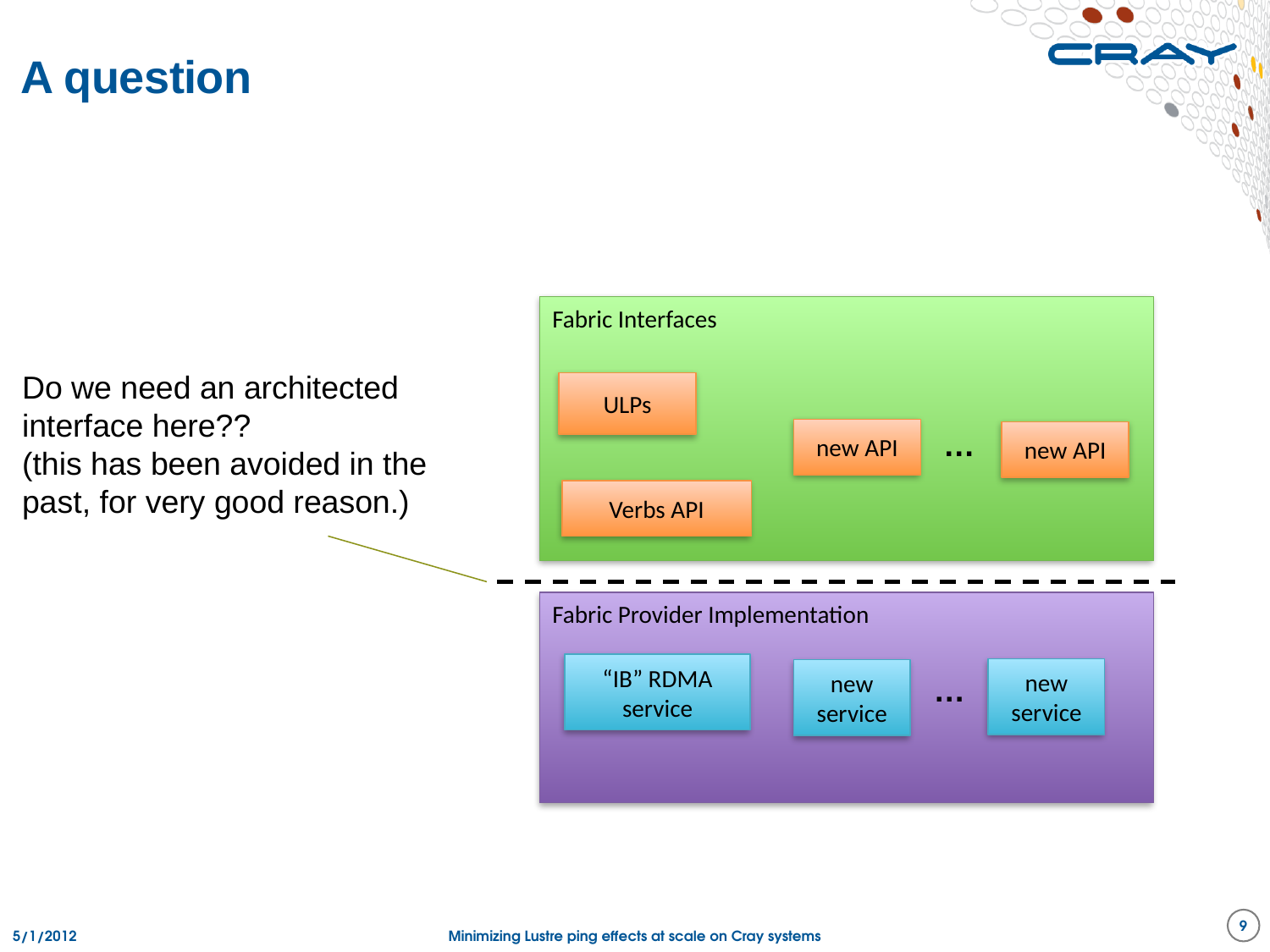

# A question
Fabric Interfaces
Do we need an architected interface here??
(this has been avoided in the past, for very good reason.)
ULPs
…
new API
new API
Verbs API
Fabric Provider Implementation
“IB” RDMA service
new service
new service
…
9
5/1/2012
Minimizing Lustre ping effects at scale on Cray systems